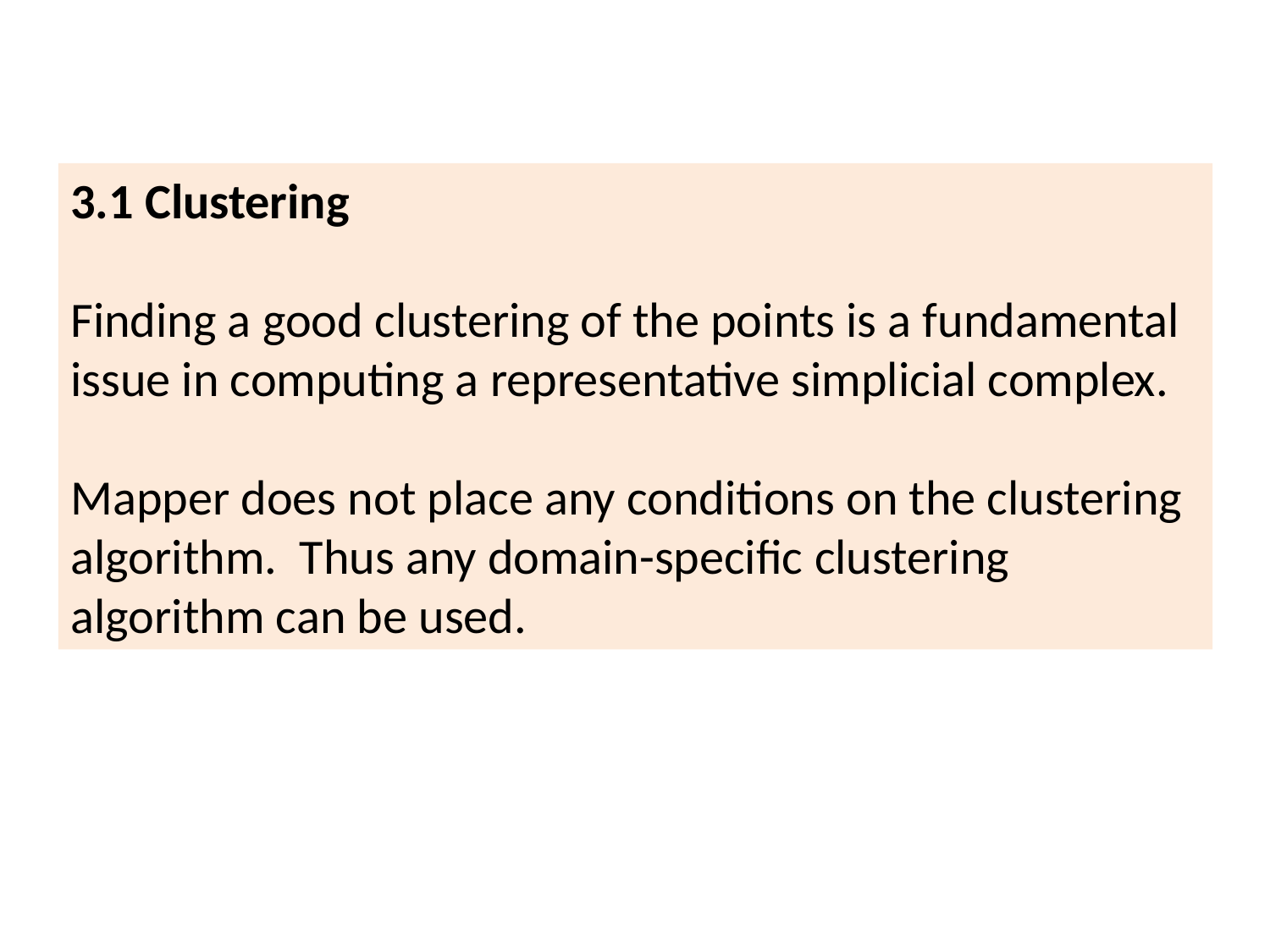

3.1 Clustering

Finding a good clustering of the points is a fundamental issue in computing a representative simplicial complex.

Mapper does not place any conditions on the clustering algorithm.  Thus any domain-specific clustering algorithm can be used.